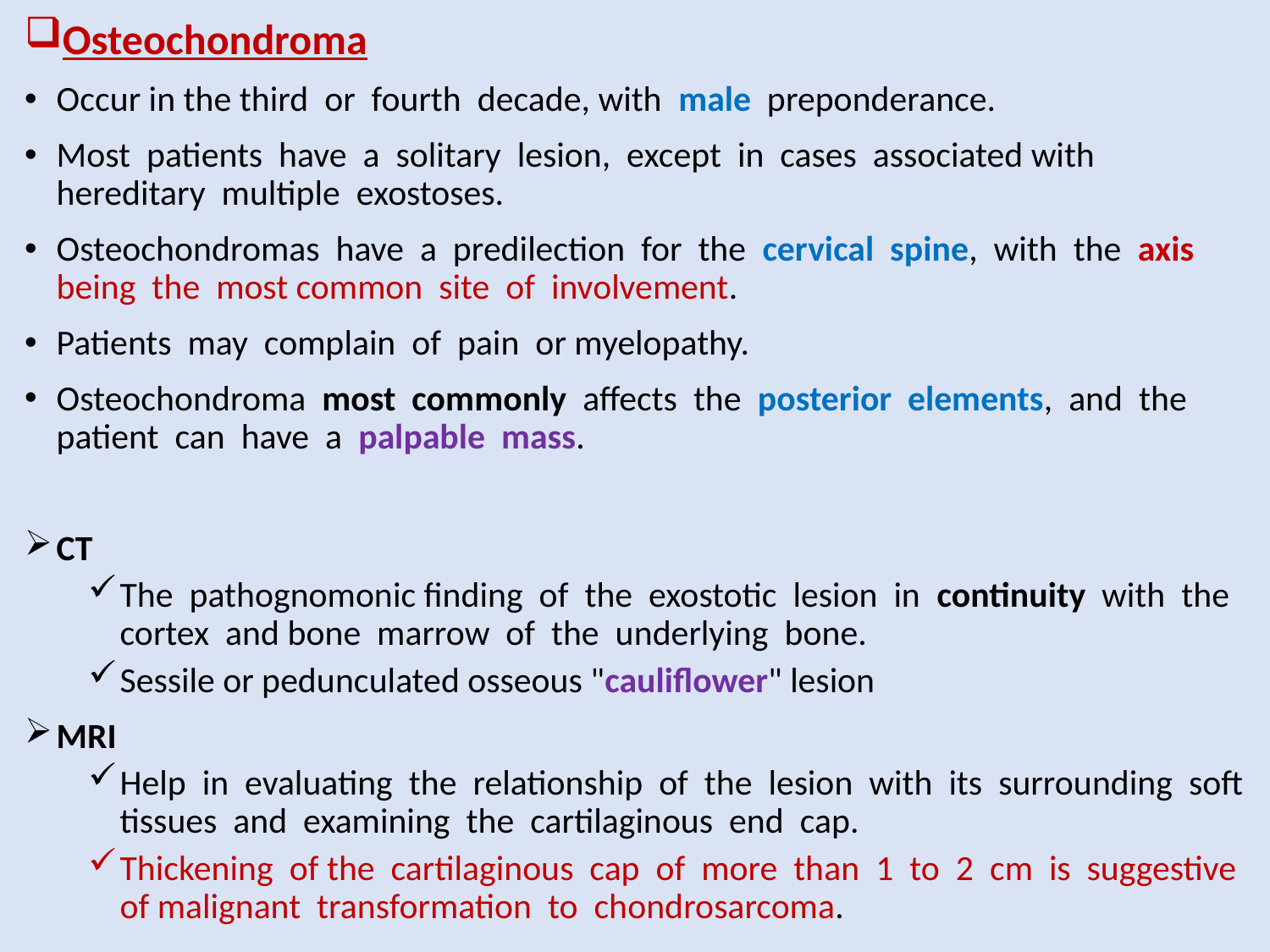

Osteochondroma
Occur in the third  or  fourth  decade, with  male  preponderance.
Most  patients  have  a  solitary  lesion,  except  in  cases  associated with  hereditary  multiple  exostoses.
Osteochondromas  have  a  predilection  for  the  cervical  spine,  with  the  axis  being  the  most common  site  of  involvement.
Patients  may  complain  of  pain  or myelopathy.
Osteochondroma  most  commonly  affects  the  posterior  elements,  and  the  patient  can  have  a  palpable  mass.

CT
The  pathognomonic finding  of  the  exostotic  lesion  in  continuity  with  the  cortex  and bone  marrow  of  the  underlying  bone.
Sessile or pedunculated osseous "cauliflower" lesion
MRI
Help  in  evaluating  the  relationship  of  the  lesion  with  its  surrounding  soft tissues  and  examining  the  cartilaginous  end  cap.
Thickening  of the  cartilaginous  cap  of  more  than  1  to  2  cm  is  suggestive  of malignant  transformation  to  chondrosarcoma.